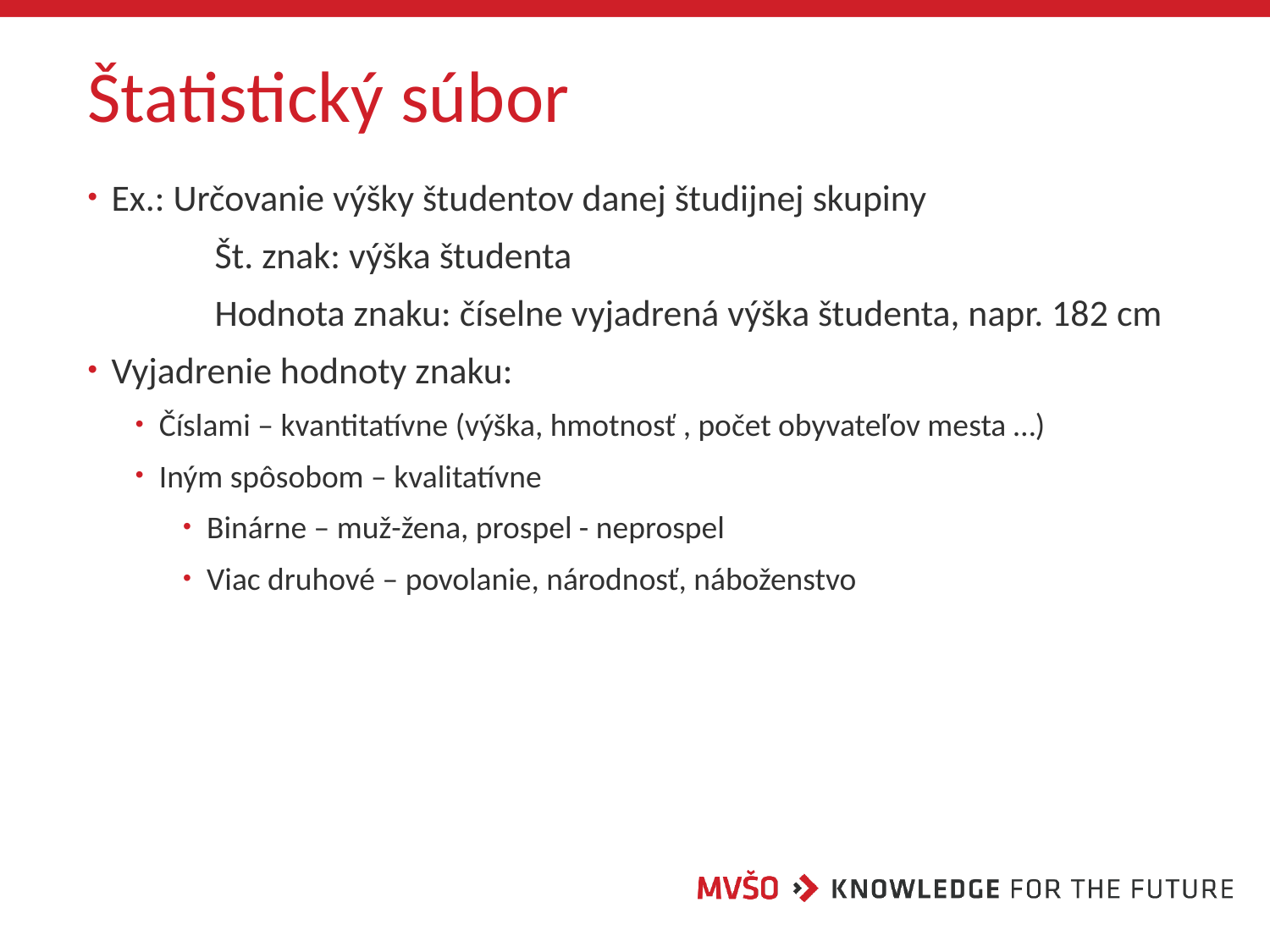

# Štatistický súbor
Ex.: Určovanie výšky študentov danej študijnej skupiny
	Št. znak: výška študenta
	Hodnota znaku: číselne vyjadrená výška študenta, napr. 182 cm
Vyjadrenie hodnoty znaku:
Číslami – kvantitatívne (výška, hmotnosť , počet obyvateľov mesta …)
Iným spôsobom – kvalitatívne
Binárne – muž-žena, prospel - neprospel
Viac druhové – povolanie, národnosť, náboženstvo